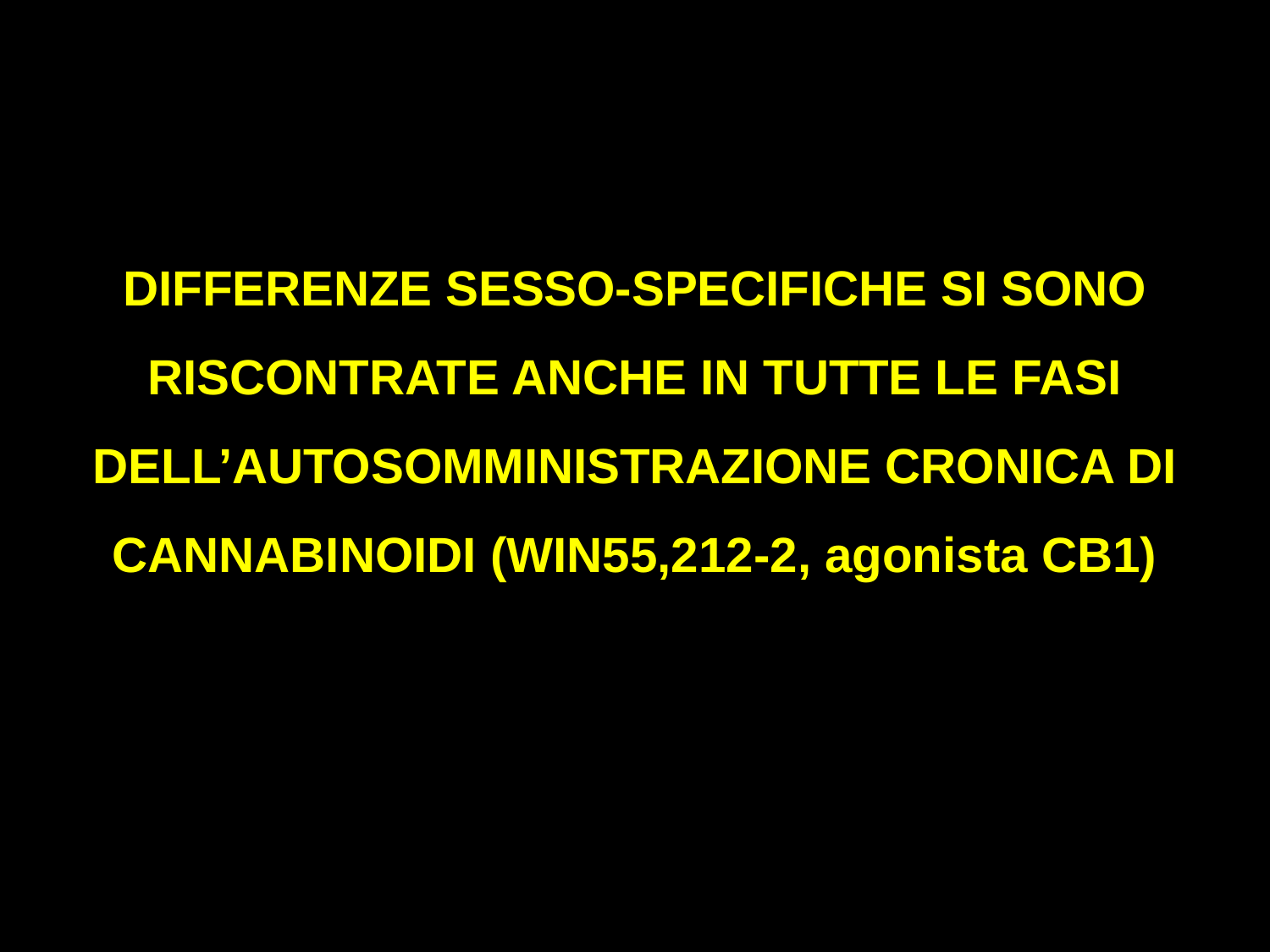

DIFFERENZE SESSO-SPECIFICHE SI SONO RISCONTRATE ANCHE IN TUTTE LE FASI DELL’AUTOSOMMINISTRAZIONE CRONICA DI CANNABINOIDI (WIN55,212-2, agonista CB1)